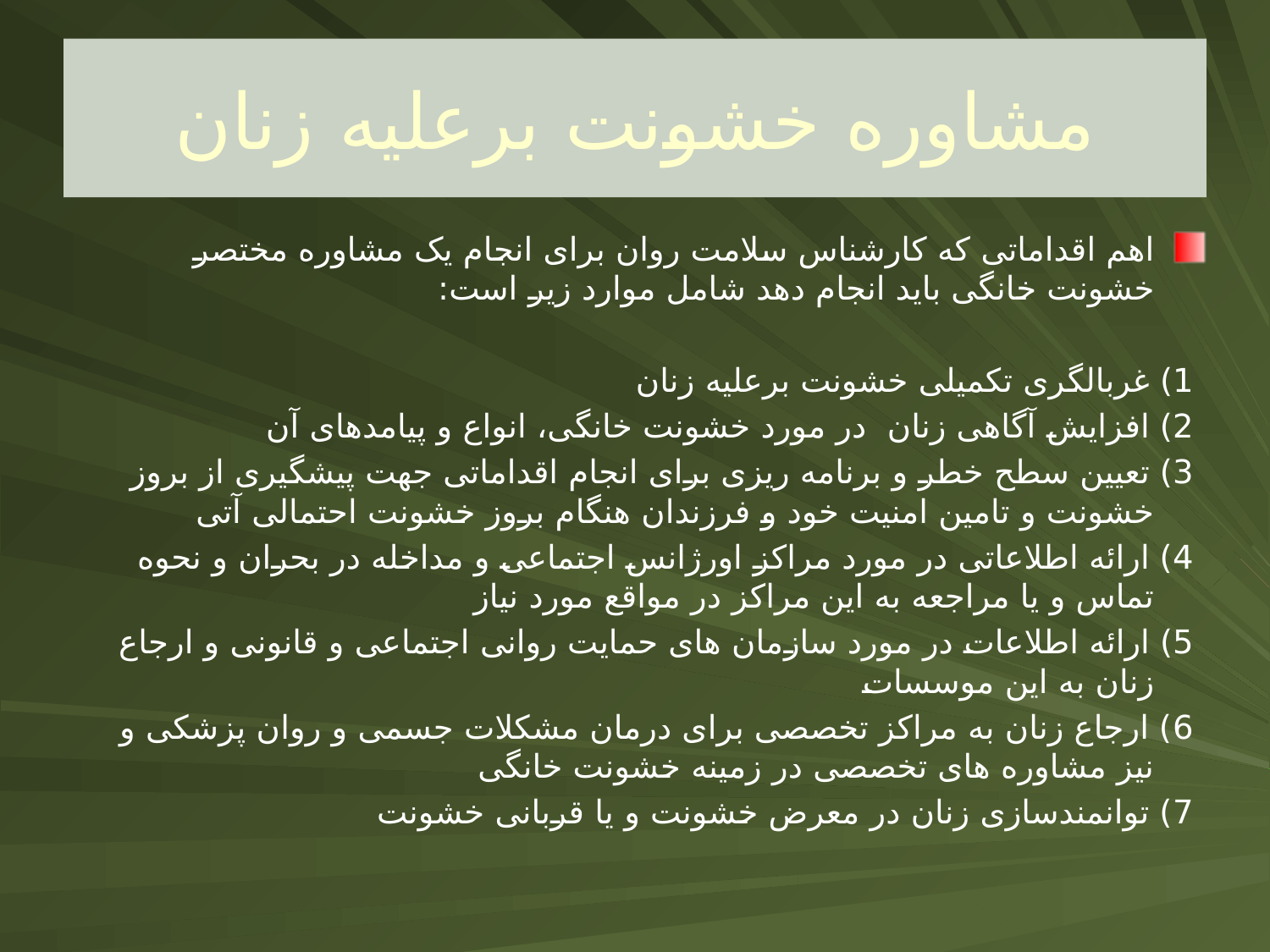

# مشاوره خشونت برعلیه زنان
اهم اقداماتی که کارشناس سلامت روان برای انجام یک مشاوره مختصر خشونت خانگی باید انجام دهد شامل موارد زیر است:

1) غربالگری تکمیلی خشونت برعلیه زنان
2) افزایش آگاهی زنان  در مورد خشونت خانگی، انواع و پیامدهای آن
3) تعیین سطح خطر و برنامه ریزی برای انجام اقداماتی جهت پیشگیری از بروز خشونت و تامین امنیت خود و فرزندان هنگام بروز خشونت احتمالی آتی
4) ارائه اطلاعاتی در مورد مراکز اورژانس اجتماعی و مداخله در بحران و نحوه تماس و یا مراجعه به این مراکز در مواقع مورد نیاز
5) ارائه اطلاعات در مورد سازمان های حمایت روانی اجتماعی و قانونی و ارجاع زنان به این موسسات
6) ارجاع زنان به مراکز تخصصی برای درمان مشکلات جسمی و روان پزشکی و نیز مشاوره های تخصصی در زمینه خشونت خانگی
7) توانمندسازی زنان در معرض خشونت و یا قربانی خشونت